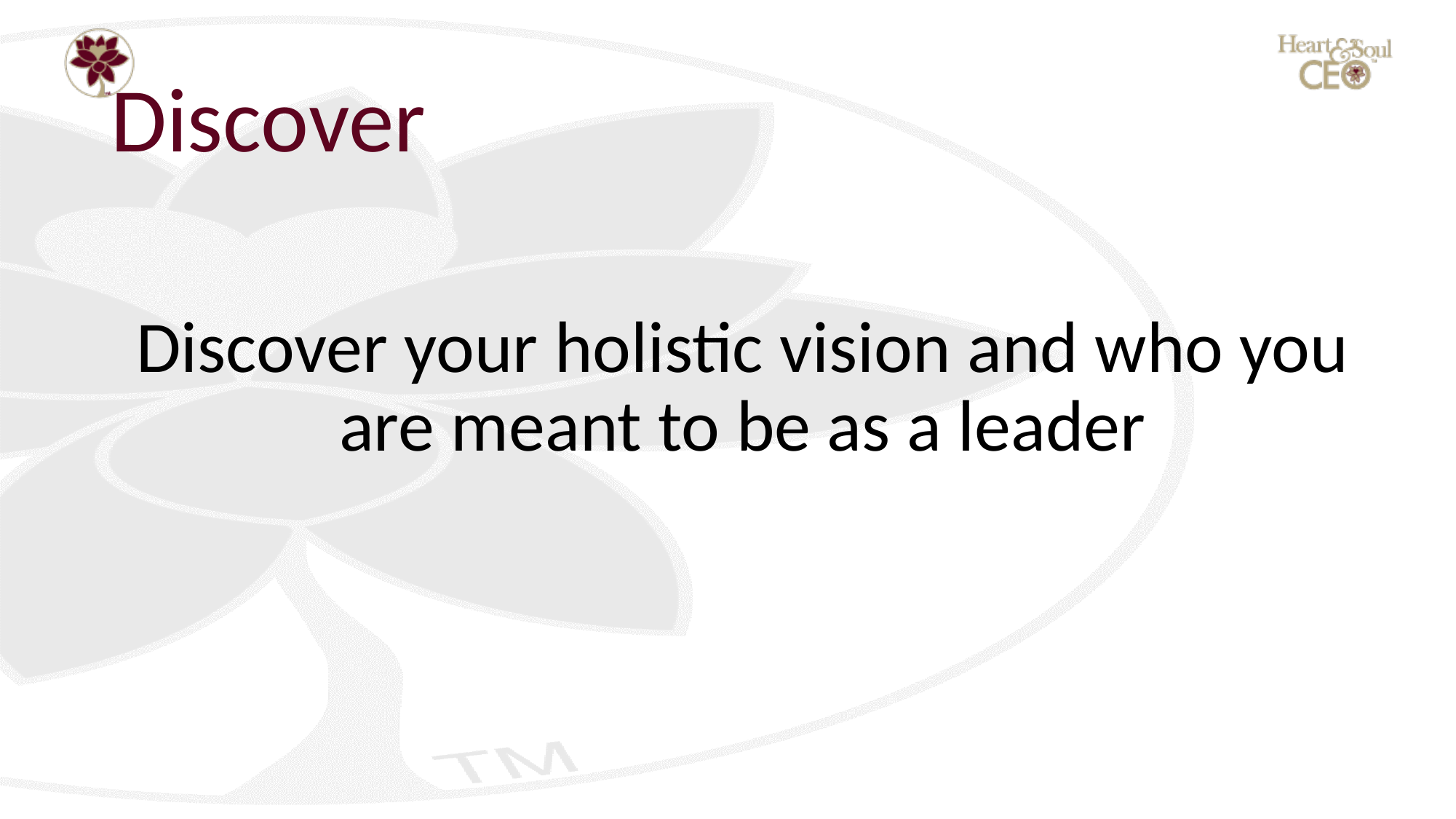

# Discover

Discover your holistic vision and who you are meant to be as a leader